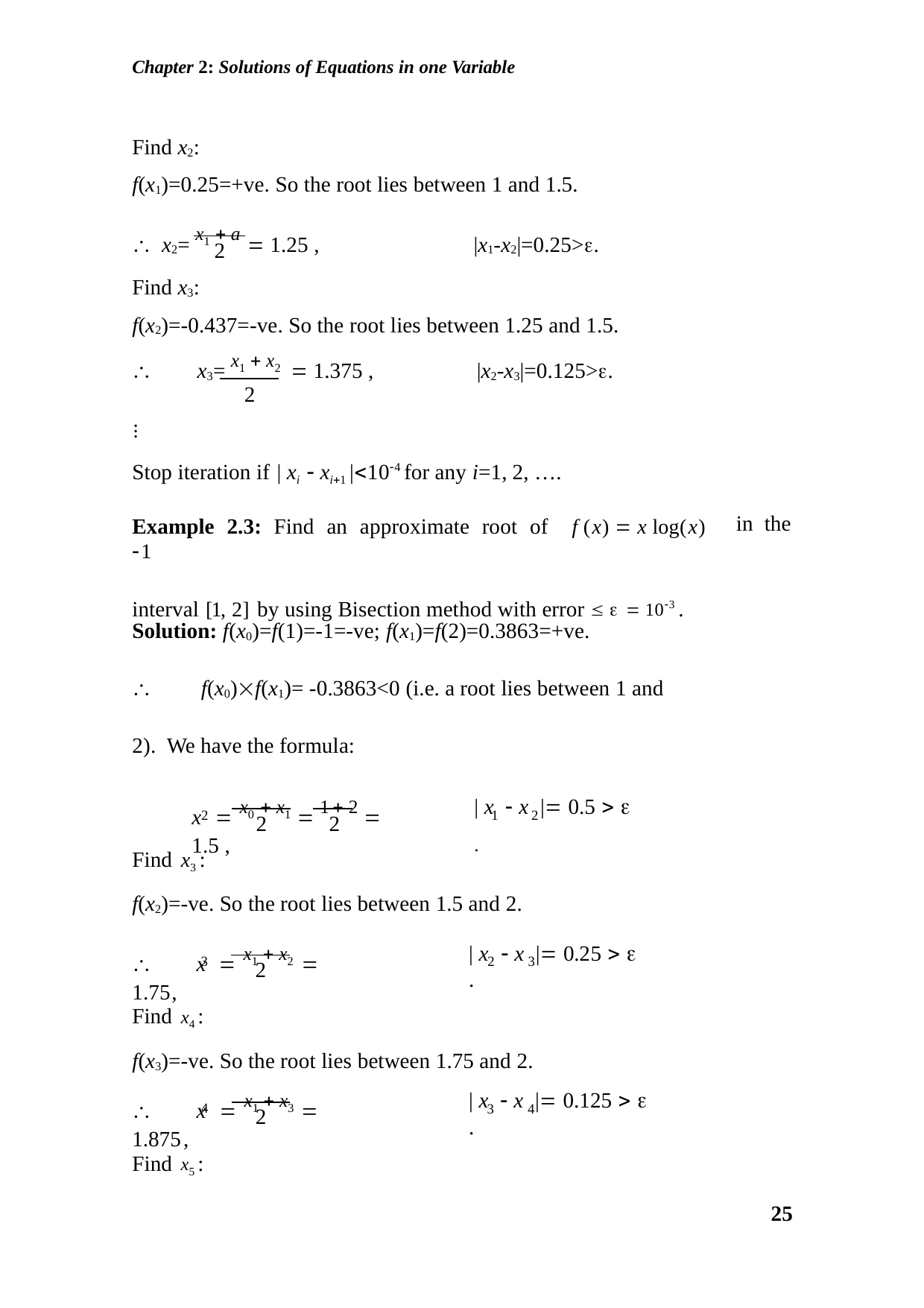

Chapter 2: Solutions of Equations in one Variable

Find x2:
f(x1)=0.25=+ve. So the root lies between 1 and 1.5.
∴ x2= x1 + a = 1.25 ,	|x1-x2|=0.25>ε.
2

Find x3:
f(x2)=-0.437=-ve. So the root lies between 1.25 and 1.5.

∴	x3= x1 + x2 = 1.375 ,	|x2-x3|=0.125>ε.
2

⁝
Stop iteration if | xi − xi+1 |<10−4 for any i=1, 2, ….
Example  2.3:  Find  an  approximate  root  of	f (x) = x log(x) −1
interval [1, 2] by using Bisection method with error ≤ ε = 10−3 .
in the
Solution: f(x0)=f(1)=-1=-ve; f(x1)=f(2)=0.3863=+ve.
∴	f(x0)×f(x1)= -0.3863<0 (i.e. a root lies between 1 and 2).  We have the formula:
| x  − x  |= 0.5 > ε .
x  = x0  + x1  = 1+ 2 = 1.5 ,
2
1	2
2	2

Find x3 :
f(x2)=-ve. So the root lies between 1.5 and 2.
| x  − x  |= 0.25 > ε .
∴	x  = x1 + x2  = 1.75,
3
2	3
2

Find x4 :
f(x3)=-ve. So the root lies between 1.75 and 2.
| x  − x  |= 0.125 > ε .
∴	x  = x1 + x3  = 1.875,
4
3	4
2

Find x5 :
25